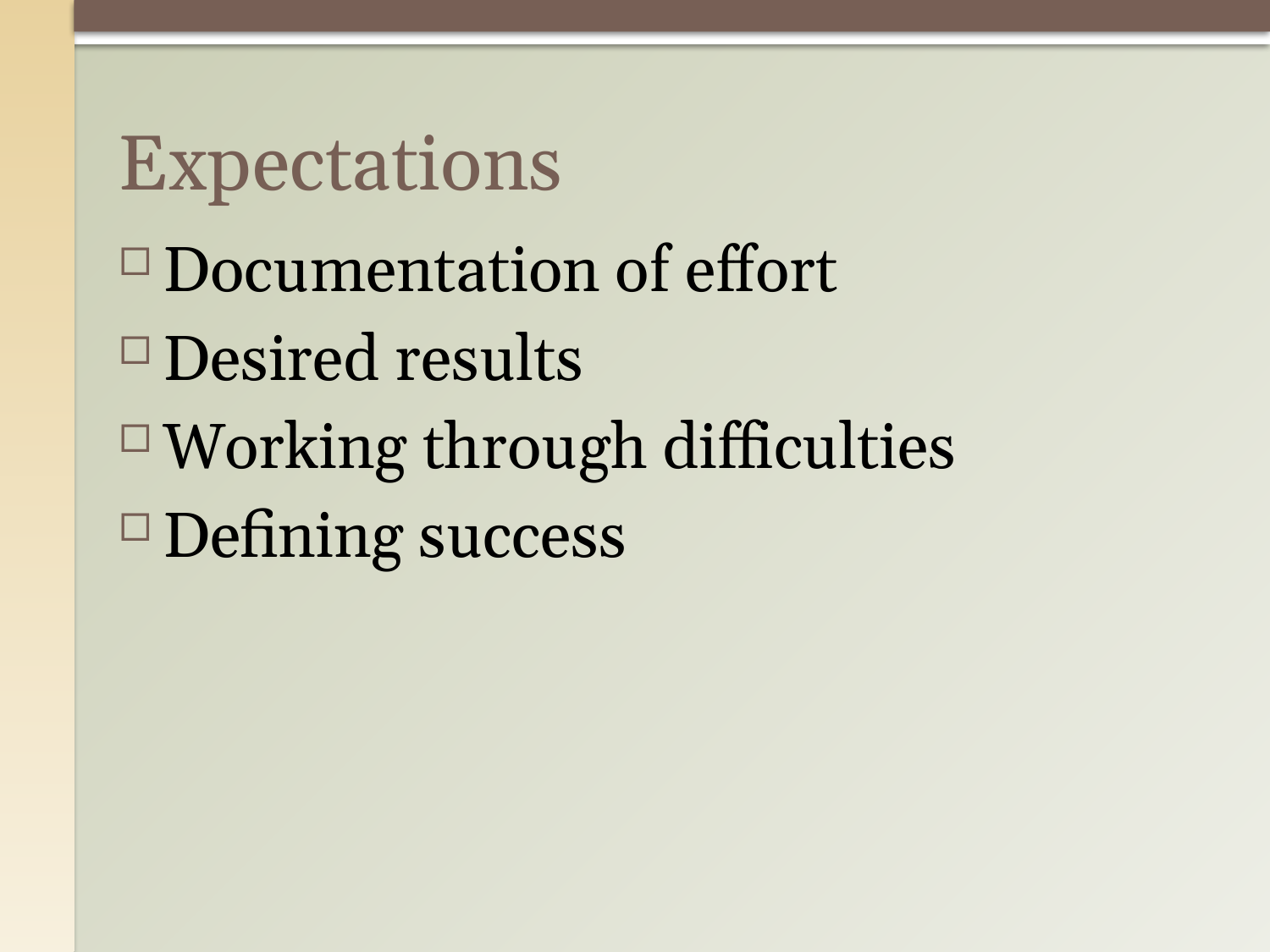

# Expectations
Documentation of effort
Desired results
Working through difficulties
Defining success